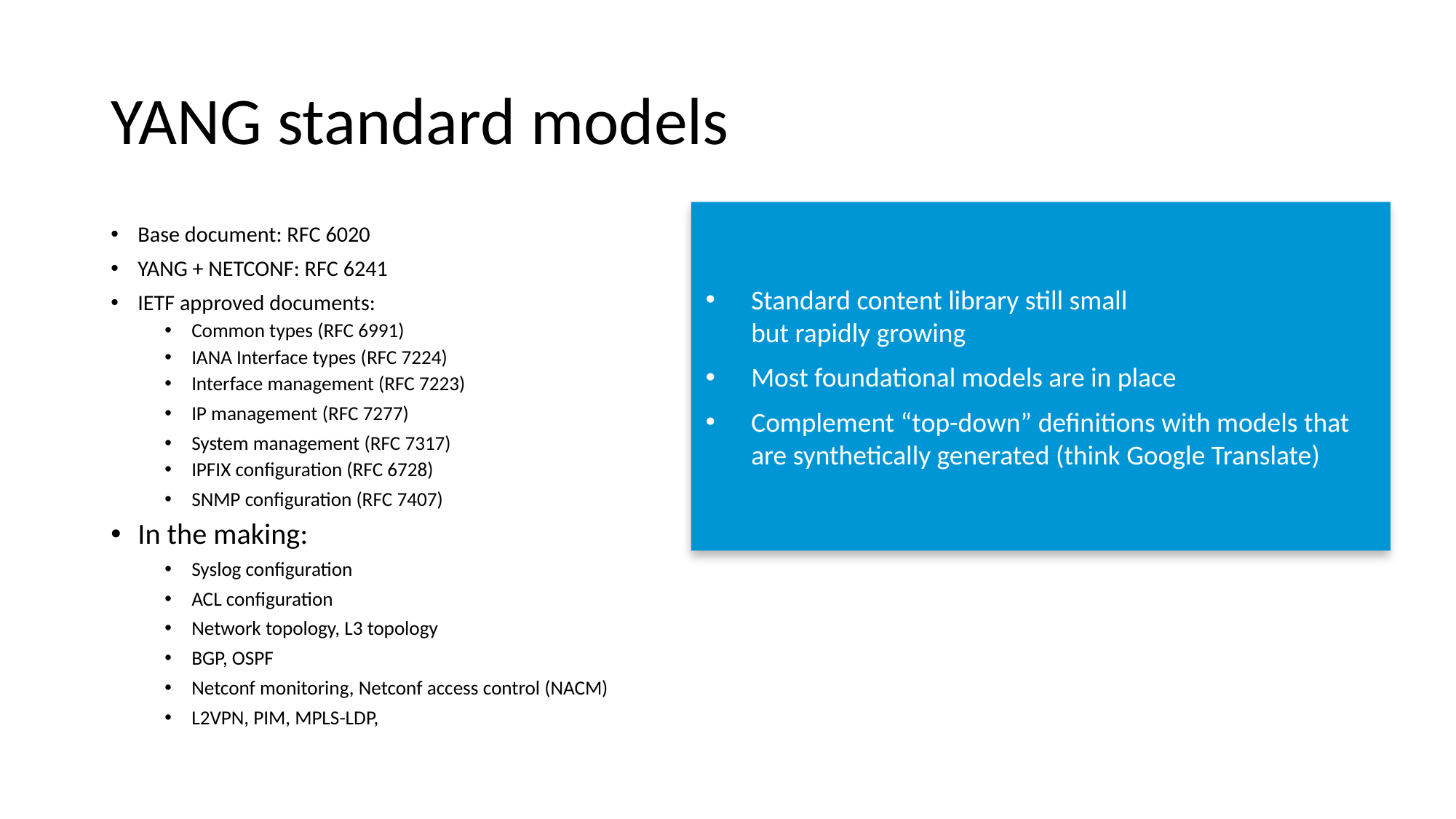

# YANG standard models
Standard content library still small
but rapidly growing
Most foundational models are in place
Complement “top-down” definitions with models that are synthetically generated (think Google Translate)
Base document: RFC 6020
YANG + NETCONF: RFC 6241
IETF approved documents:
Common types (RFC 6991)
IANA Interface types (RFC 7224)
Interface management (RFC 7223)
IP management (RFC 7277)
System management (RFC 7317)
IPFIX configuration (RFC 6728)
SNMP configuration (RFC 7407)
In the making:
Syslog configuration
ACL configuration
Network topology, L3 topology
BGP, OSPF
Netconf monitoring, Netconf access control (NACM)
L2VPN, PIM, MPLS-LDP,